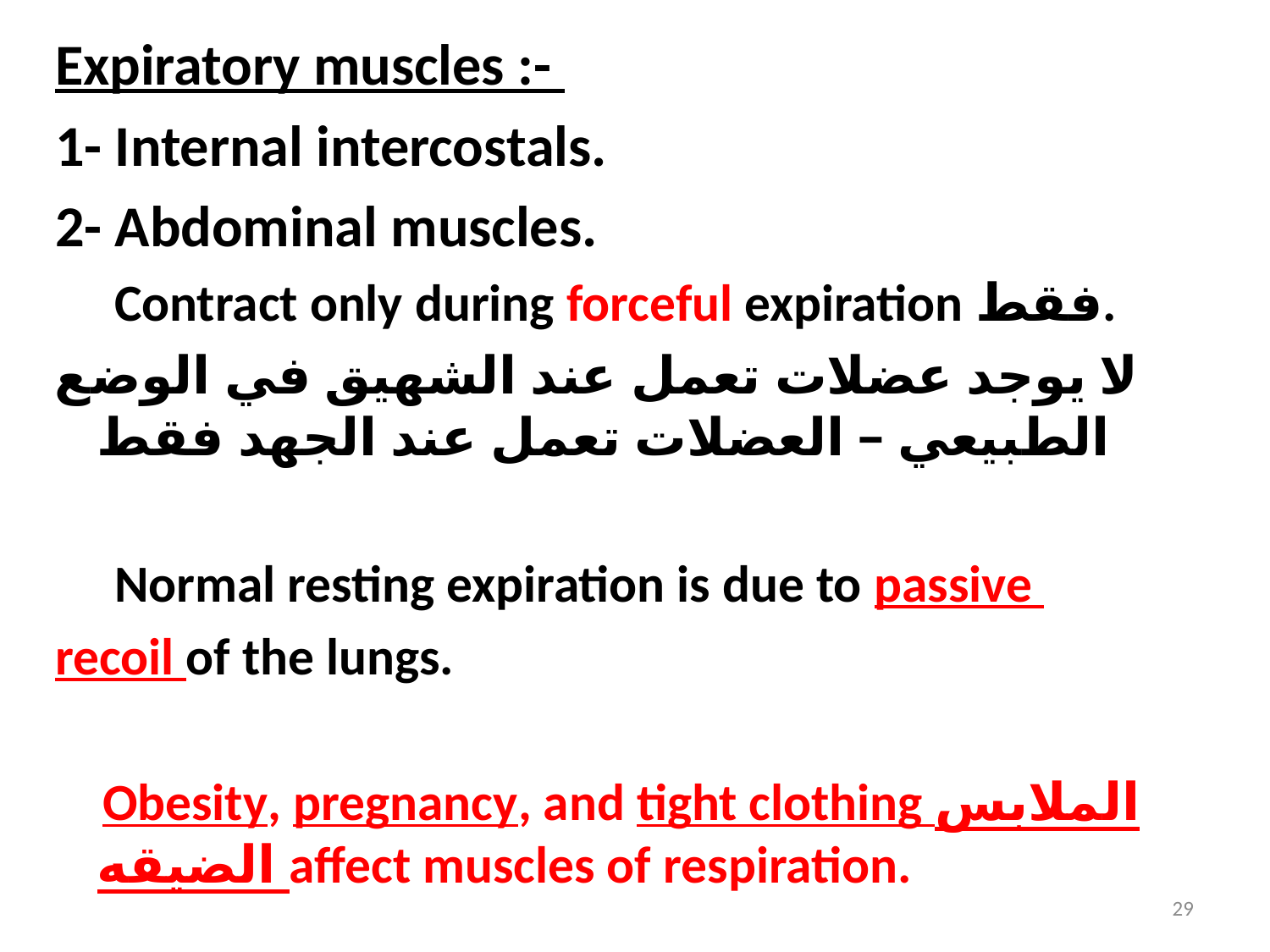

Expiratory muscles :-
1- Internal intercostals.
2- Abdominal muscles.
     Contract only during forceful expiration فقط.
لا يوجد عضلات تعمل عند الشهيق في الوضع الطبيعي – العضلات تعمل عند الجهد فقط

     Normal resting expiration is due to passive
recoil of the lungs.

    Obesity, pregnancy, and tight clothing الملابس الضيقه affect muscles of respiration.
29